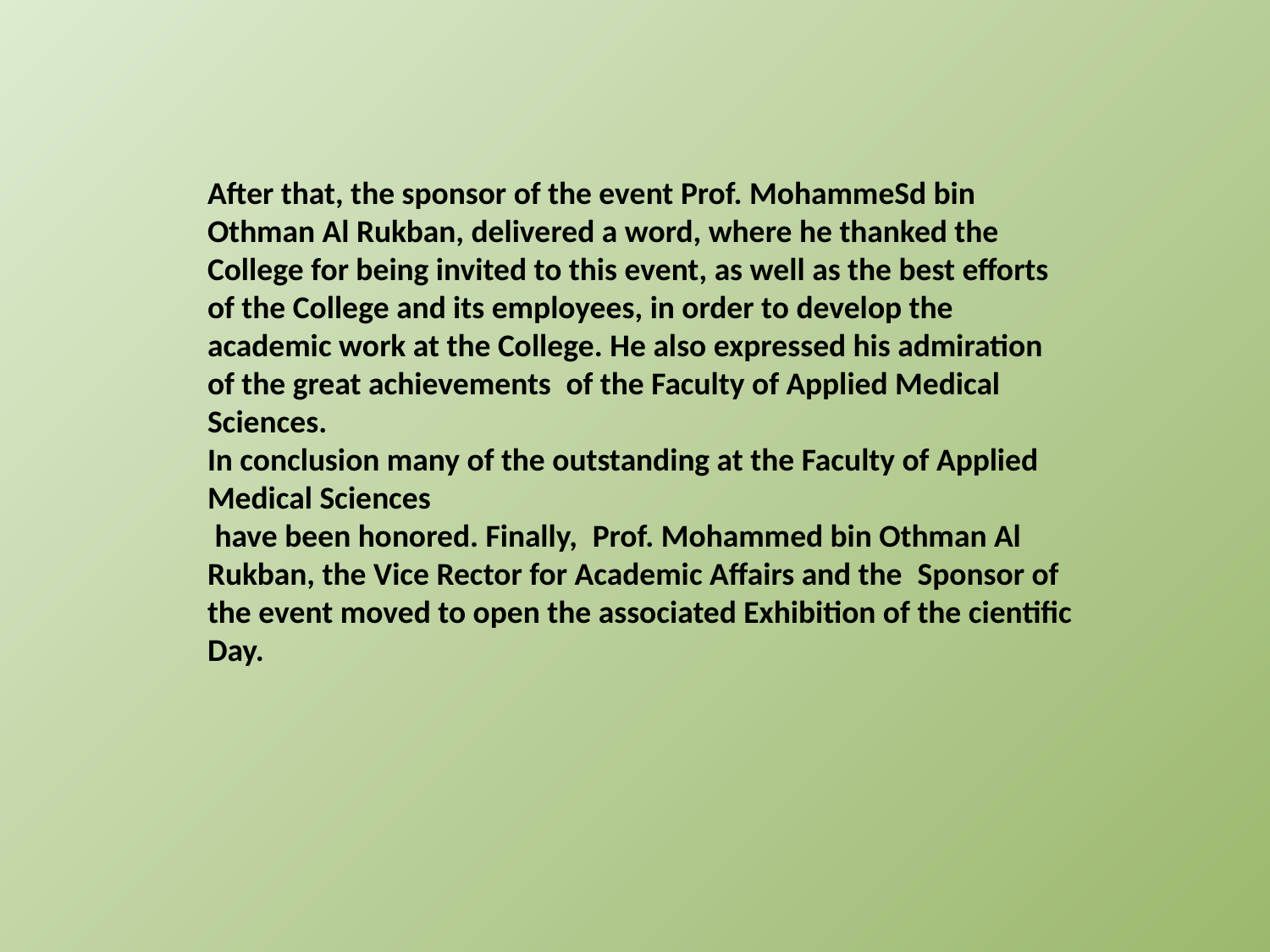

After that, the sponsor of the event Prof. MohammeSd bin Othman Al Rukban, delivered a word, where he thanked the College for being invited to this event, as well as the best efforts of the College and its employees, in order to develop the academic work at the College. He also expressed his admiration of the great achievements  of the Faculty of Applied Medical Sciences.
In conclusion many of the outstanding at the Faculty of Applied Medical Sciences
 have been honored. Finally,  Prof. Mohammed bin Othman Al Rukban, the Vice Rector for Academic Affairs and the  Sponsor of the event moved to open the associated Exhibition of the cientific Day.